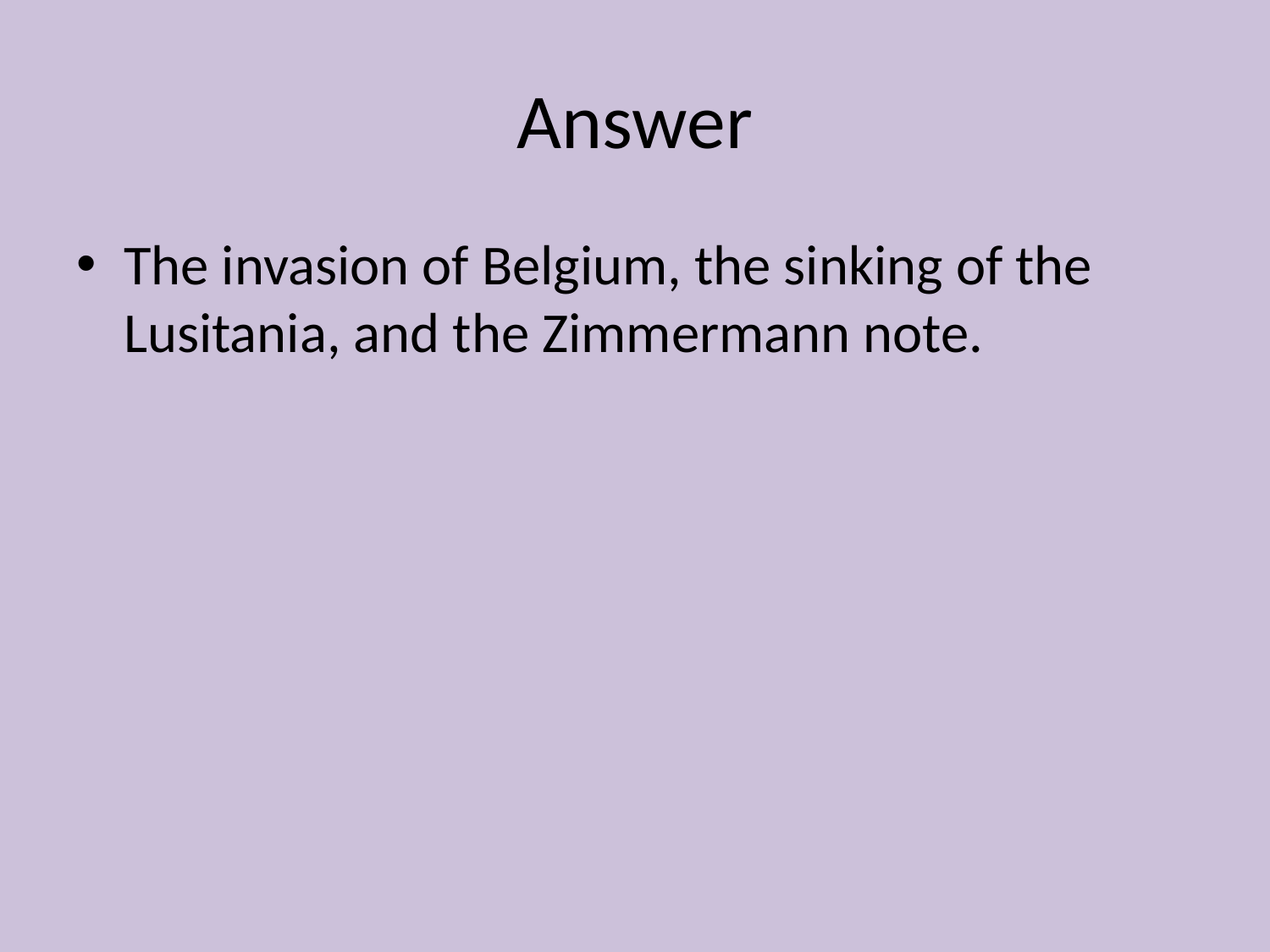

# Answer
The invasion of Belgium, the sinking of the Lusitania, and the Zimmermann note.